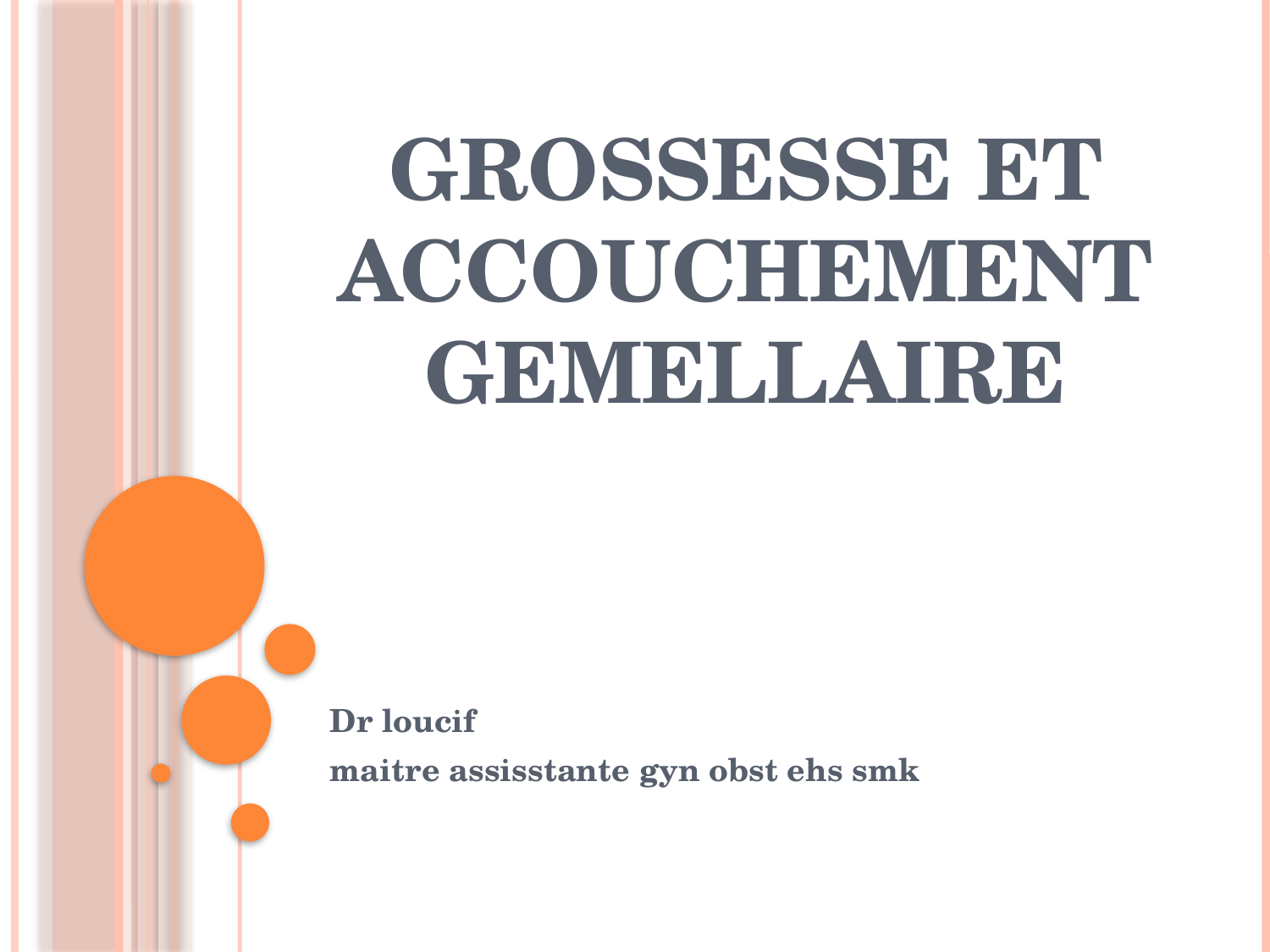

# Grossesse et accouchement gemellaire
Dr loucif
maitre assisstante gyn obst ehs smk